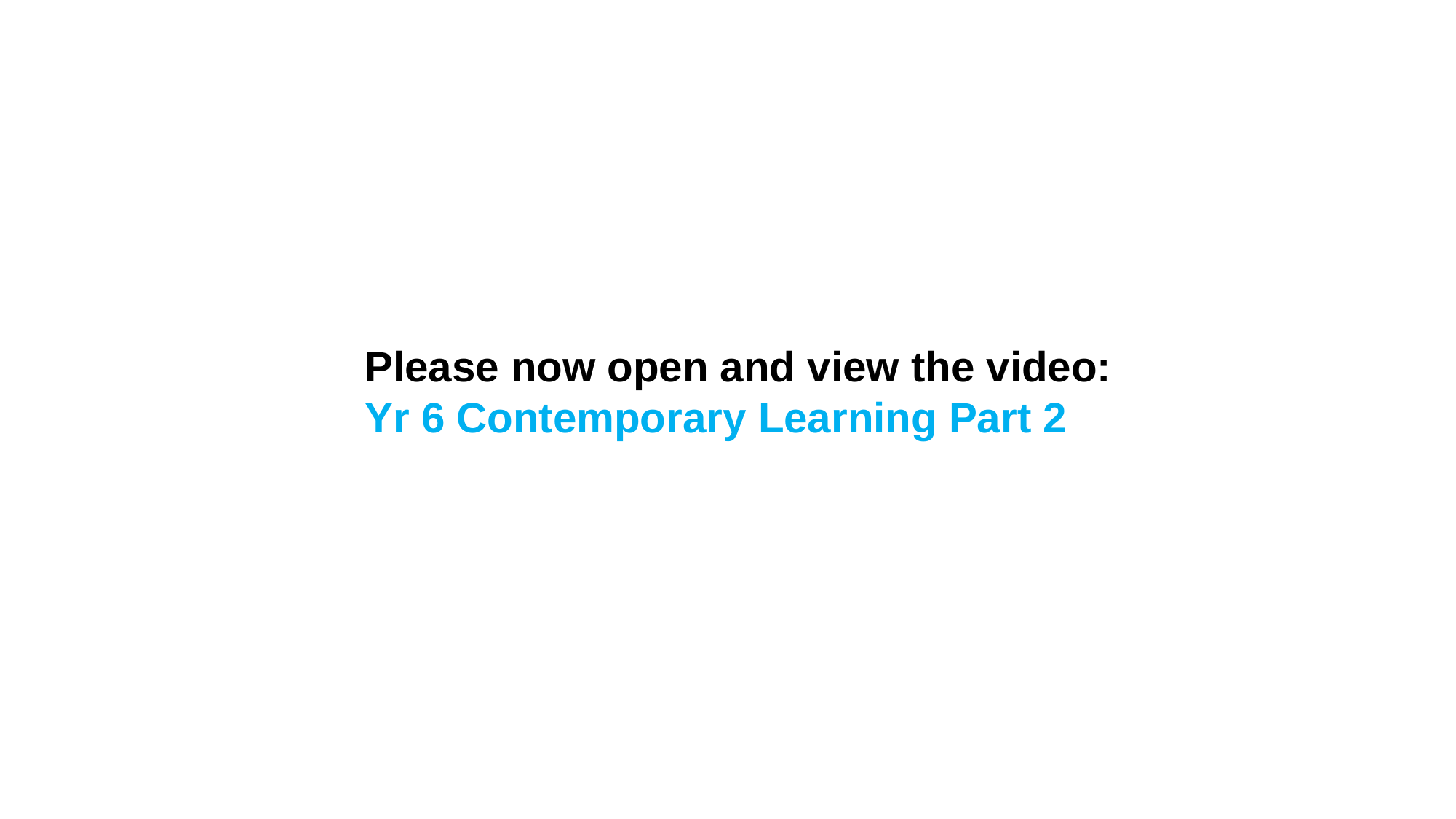

Please now open and view the video:
Yr 6 Contemporary Learning Part 2